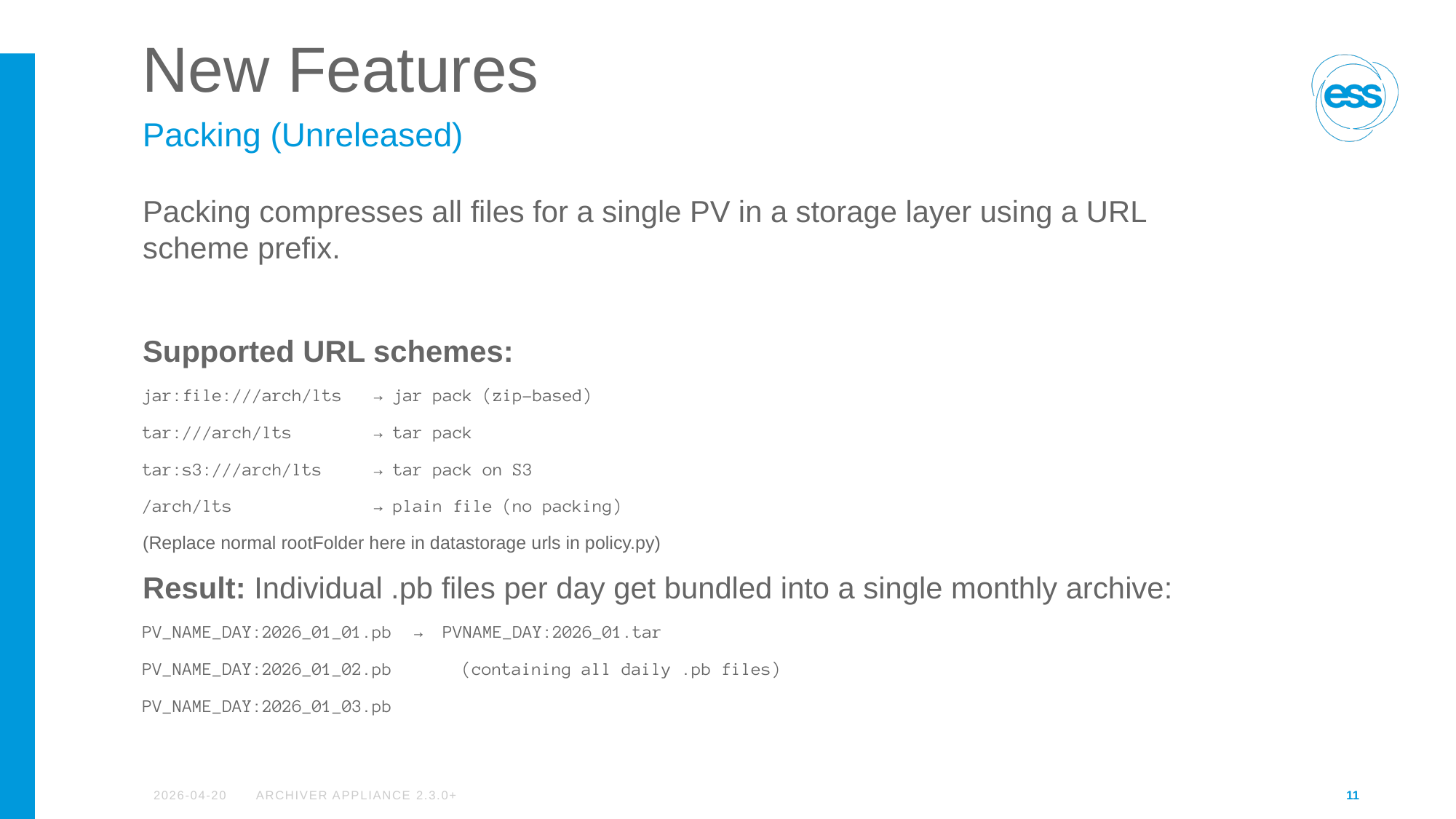

# New Features
Packing (Unreleased)
Packing compresses all files for a single PV in a storage layer using a URL scheme prefix.

Supported URL schemes:
jar:file:///arch/lts   → jar pack (zip-based)
tar:///arch/lts        → tar pack
tar:s3:///arch/lts     → tar pack on S3
/arch/lts              → plain file (no packing)
(Replace normal rootFolder here in datastorage urls in policy.py)
Result: Individual .pb files per day get bundled into a single monthly archive:
PV_NAME_DAY:2026_01_01.pb  →  PVNAME_DAY:2026_01.tar
PV_NAME_DAY:2026_01_02.pb       (containing all daily .pb files)
PV_NAME_DAY:2026_01_03.pb
2026-04-20
ARCHIVER APPLIANCE 2.3.0+
11